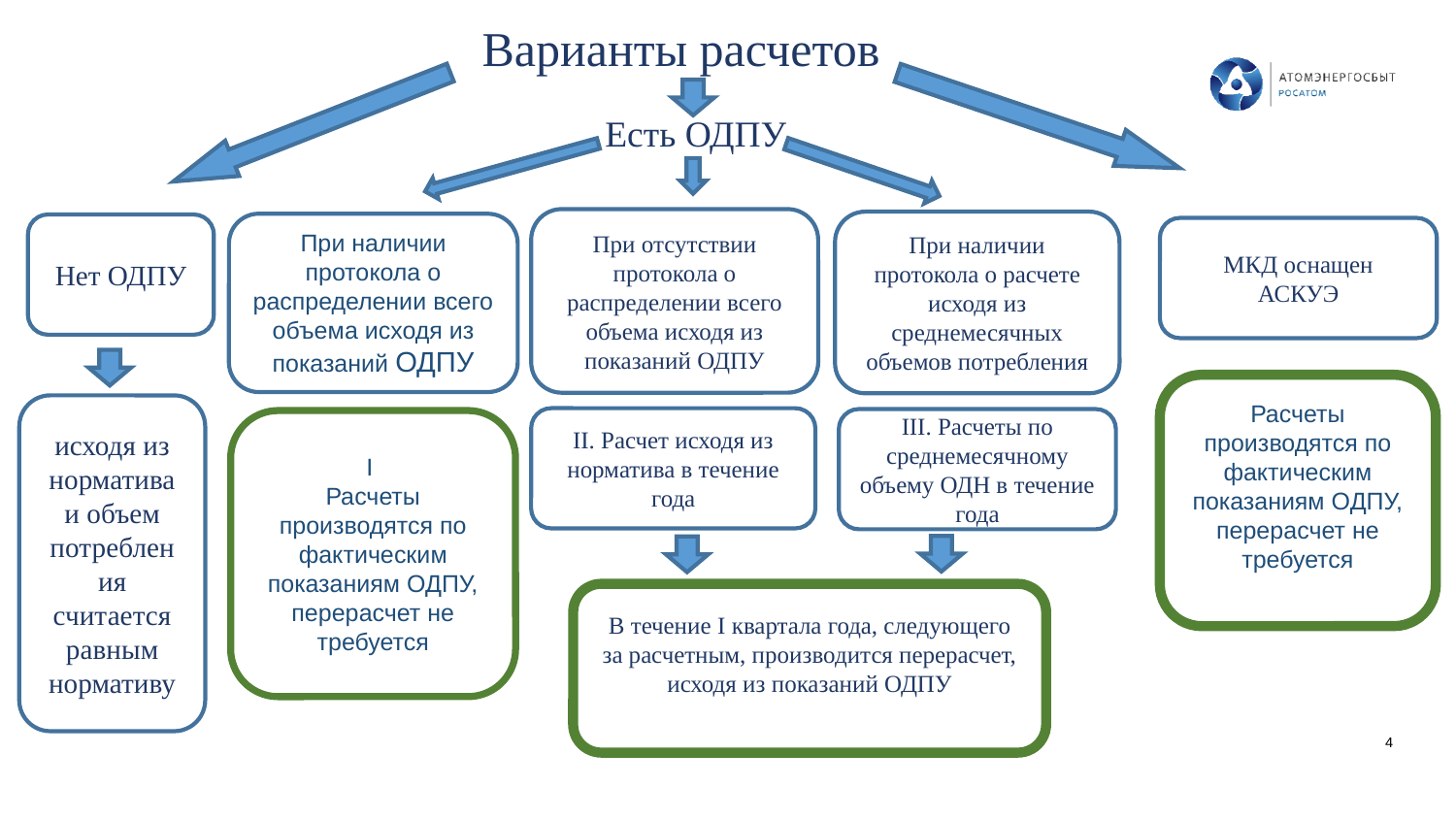

Варианты расчетов

Есть ОДПУ

При отсутствии протокола о распределении всего объема исходя из показаний ОДПУ
При наличии протокола о расчете исходя из среднемесячных объемов потребления
При наличии протокола о распределении всего объема исходя из показаний ОДПУ
Нет ОДПУ
МКД оснащен АСКУЭ

Расчеты производятся по фактическим показаниям ОДПУ, перерасчет не требуется

исходя из норматива и объем потребления считается равным нормативу

II. Расчет исходя из норматива в течение года
III. Расчеты по среднемесячному объему ОДН в течение года
I
Расчеты производятся по фактическим показаниям ОДПУ, перерасчет не требуется

В течение I квартала года, следующего за расчетным, производится перерасчет, исходя из показаний ОДПУ